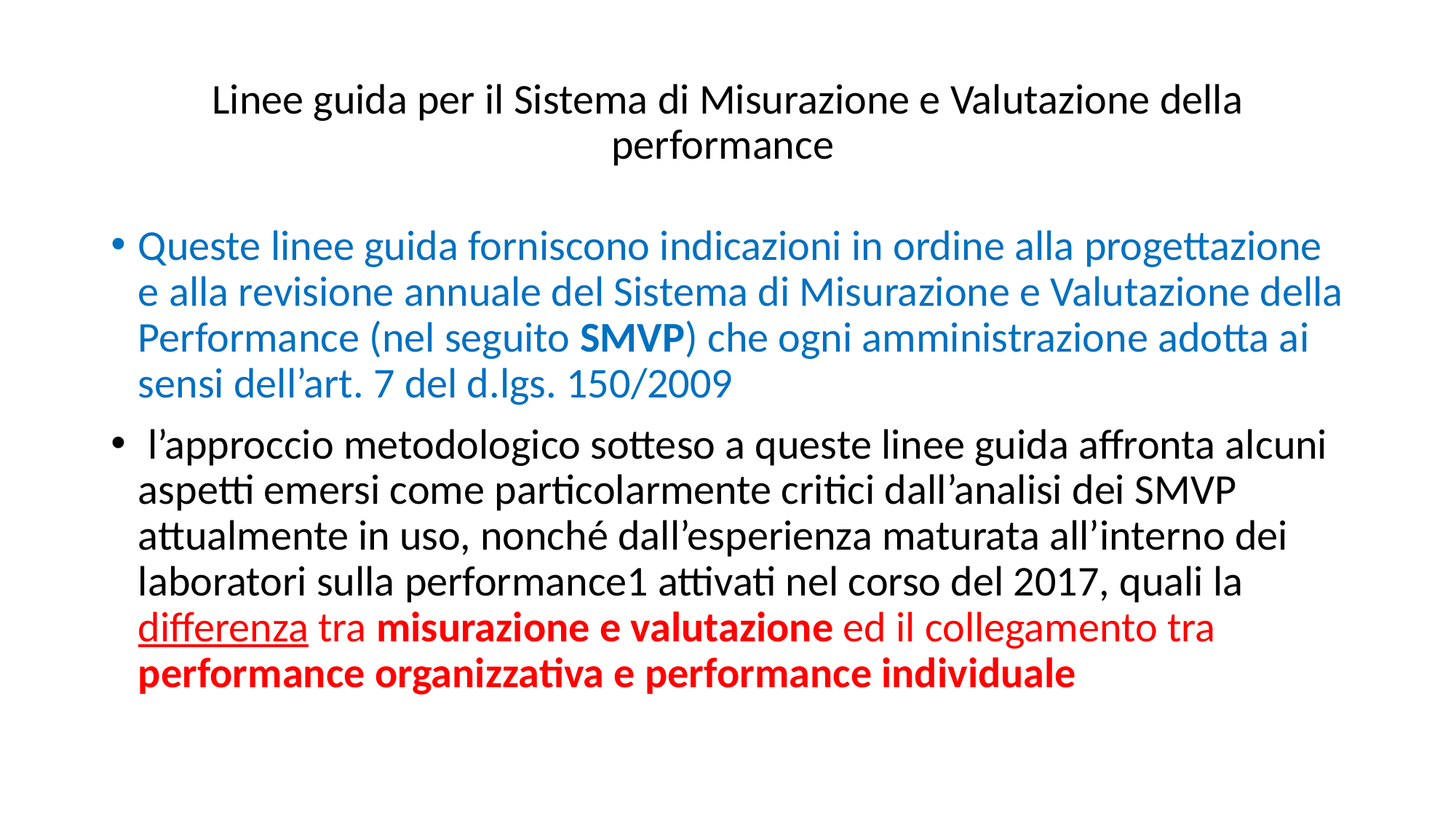

# Linee guida per il Sistema di Misurazione e Valutazione della performance
Queste linee guida forniscono indicazioni in ordine alla progettazione e alla revisione annuale del Sistema di Misurazione e Valutazione della Performance (nel seguito SMVP) che ogni amministrazione adotta ai sensi dell’art. 7 del d.lgs. 150/2009
 l’approccio metodologico sotteso a queste linee guida affronta alcuni aspetti emersi come particolarmente critici dall’analisi dei SMVP attualmente in uso, nonché dall’esperienza maturata all’interno dei laboratori sulla performance1 attivati nel corso del 2017, quali la differenza tra misurazione e valutazione ed il collegamento tra performance organizzativa e performance individuale